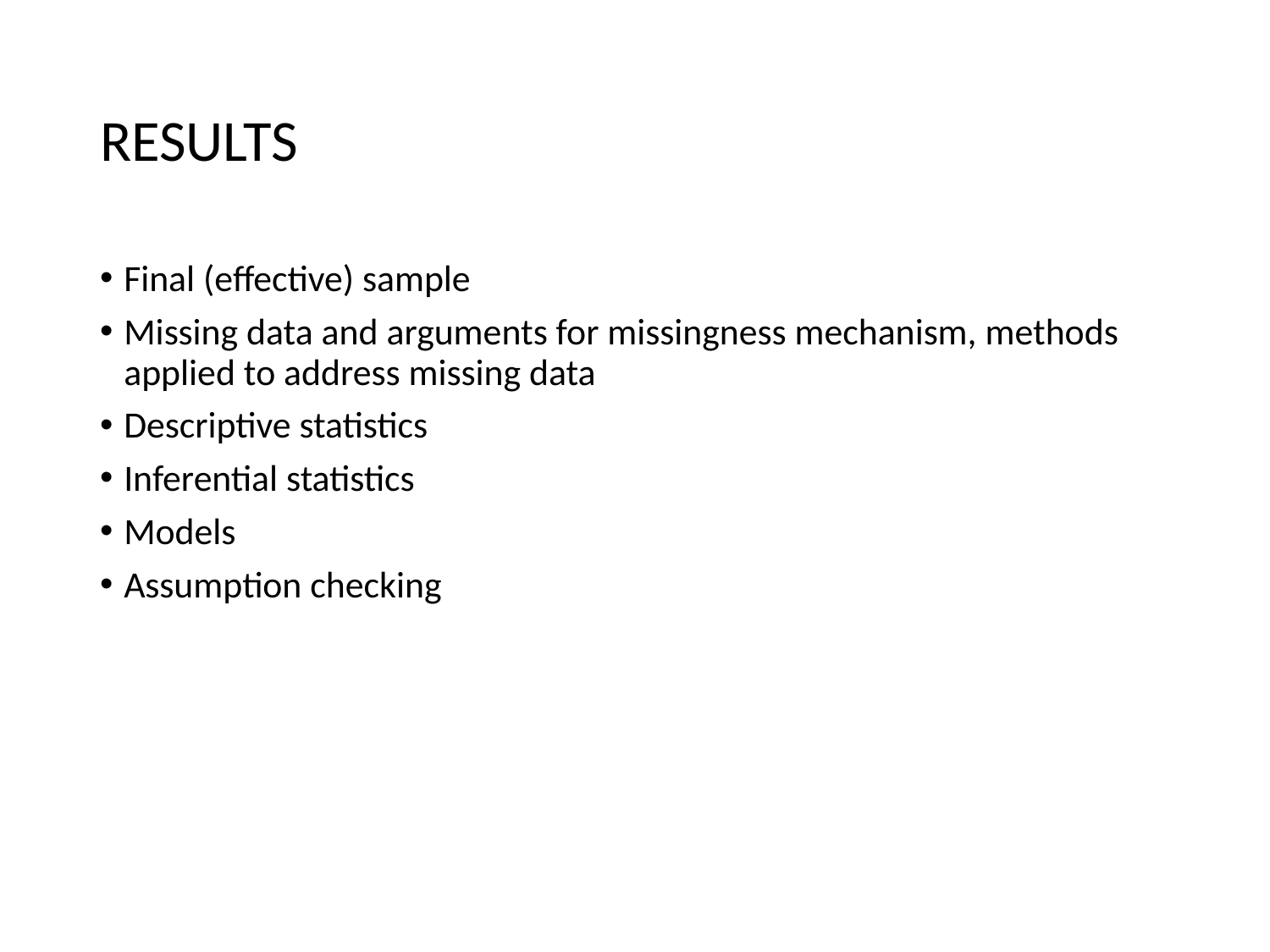

# RESULTS
Final (effective) sample
Missing data and arguments for missingness mechanism, methods applied to address missing data
Descriptive statistics
Inferential statistics
Models
Assumption checking